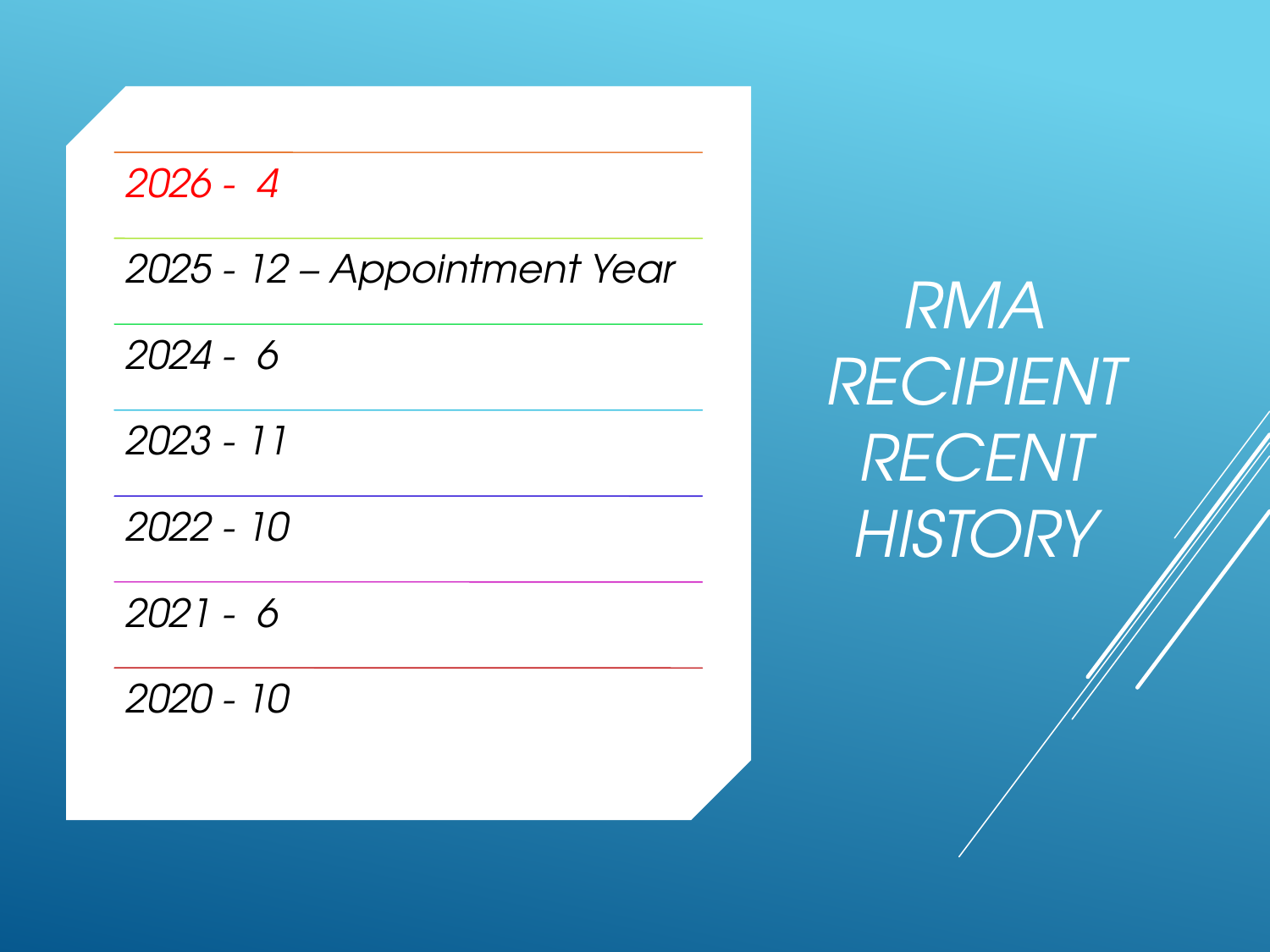

RMA Recipient Recent History
2026 -  4
2025 - 12 – Appointment Year
2024 -  6
2023 - 11
2022 - 10
2021 -  6
2020 - 10